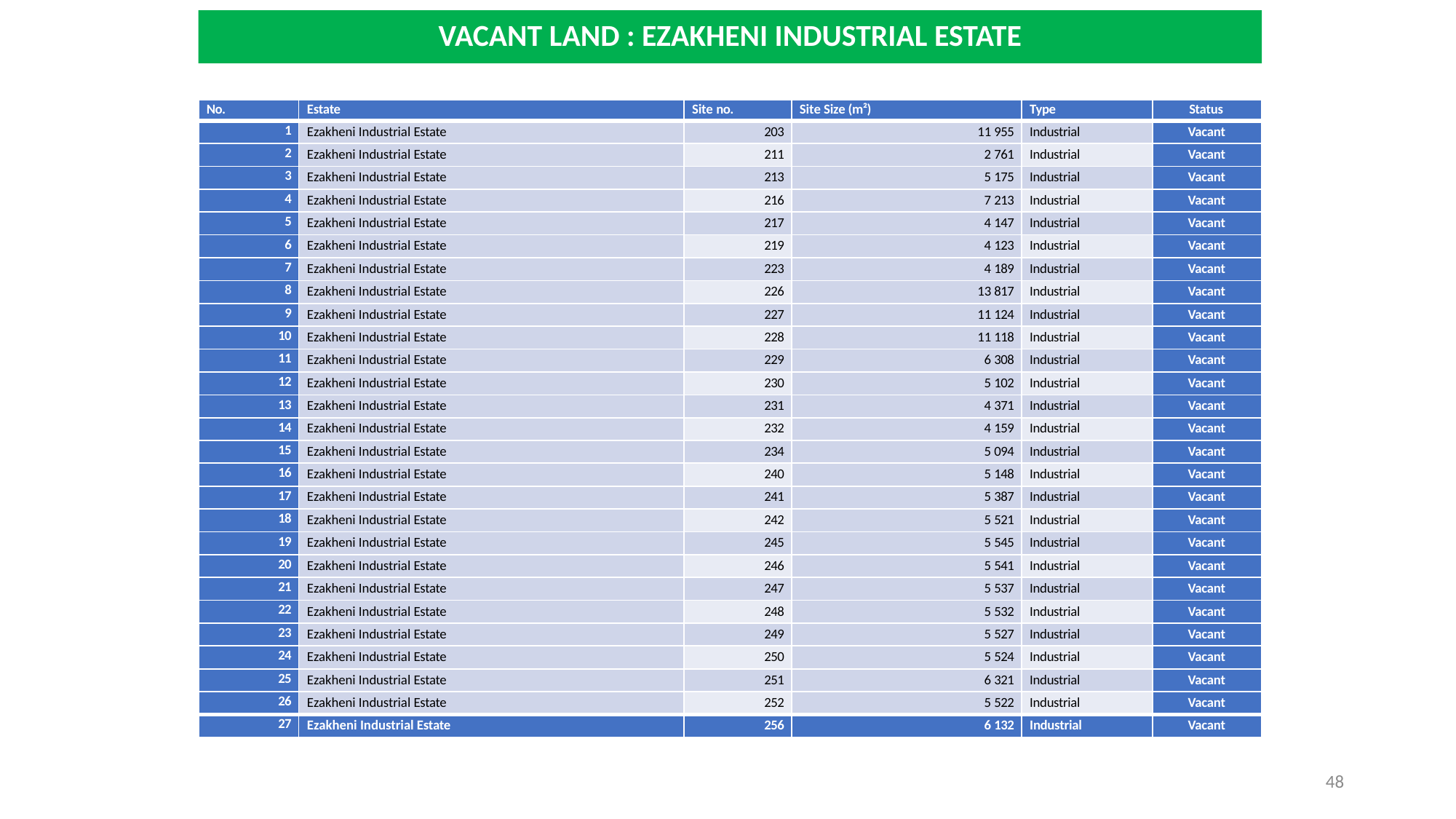

# VACANT LAND : EZAKHENI INDUSTRIAL ESTATE
| No. | Estate | Site no. | Site Size (m²) | Type | Status |
| --- | --- | --- | --- | --- | --- |
| 1 | Ezakheni Industrial Estate | 203 | 11 955 | Industrial | Vacant |
| 2 | Ezakheni Industrial Estate | 211 | 2 761 | Industrial | Vacant |
| 3 | Ezakheni Industrial Estate | 213 | 5 175 | Industrial | Vacant |
| 4 | Ezakheni Industrial Estate | 216 | 7 213 | Industrial | Vacant |
| 5 | Ezakheni Industrial Estate | 217 | 4 147 | Industrial | Vacant |
| 6 | Ezakheni Industrial Estate | 219 | 4 123 | Industrial | Vacant |
| 7 | Ezakheni Industrial Estate | 223 | 4 189 | Industrial | Vacant |
| 8 | Ezakheni Industrial Estate | 226 | 13 817 | Industrial | Vacant |
| 9 | Ezakheni Industrial Estate | 227 | 11 124 | Industrial | Vacant |
| 10 | Ezakheni Industrial Estate | 228 | 11 118 | Industrial | Vacant |
| 11 | Ezakheni Industrial Estate | 229 | 6 308 | Industrial | Vacant |
| 12 | Ezakheni Industrial Estate | 230 | 5 102 | Industrial | Vacant |
| 13 | Ezakheni Industrial Estate | 231 | 4 371 | Industrial | Vacant |
| 14 | Ezakheni Industrial Estate | 232 | 4 159 | Industrial | Vacant |
| 15 | Ezakheni Industrial Estate | 234 | 5 094 | Industrial | Vacant |
| 16 | Ezakheni Industrial Estate | 240 | 5 148 | Industrial | Vacant |
| 17 | Ezakheni Industrial Estate | 241 | 5 387 | Industrial | Vacant |
| 18 | Ezakheni Industrial Estate | 242 | 5 521 | Industrial | Vacant |
| 19 | Ezakheni Industrial Estate | 245 | 5 545 | Industrial | Vacant |
| 20 | Ezakheni Industrial Estate | 246 | 5 541 | Industrial | Vacant |
| 21 | Ezakheni Industrial Estate | 247 | 5 537 | Industrial | Vacant |
| 22 | Ezakheni Industrial Estate | 248 | 5 532 | Industrial | Vacant |
| 23 | Ezakheni Industrial Estate | 249 | 5 527 | Industrial | Vacant |
| 24 | Ezakheni Industrial Estate | 250 | 5 524 | Industrial | Vacant |
| 25 | Ezakheni Industrial Estate | 251 | 6 321 | Industrial | Vacant |
| 26 | Ezakheni Industrial Estate | 252 | 5 522 | Industrial | Vacant |
| 27 | Ezakheni Industrial Estate | 256 | 6 132 | Industrial | Vacant |
48